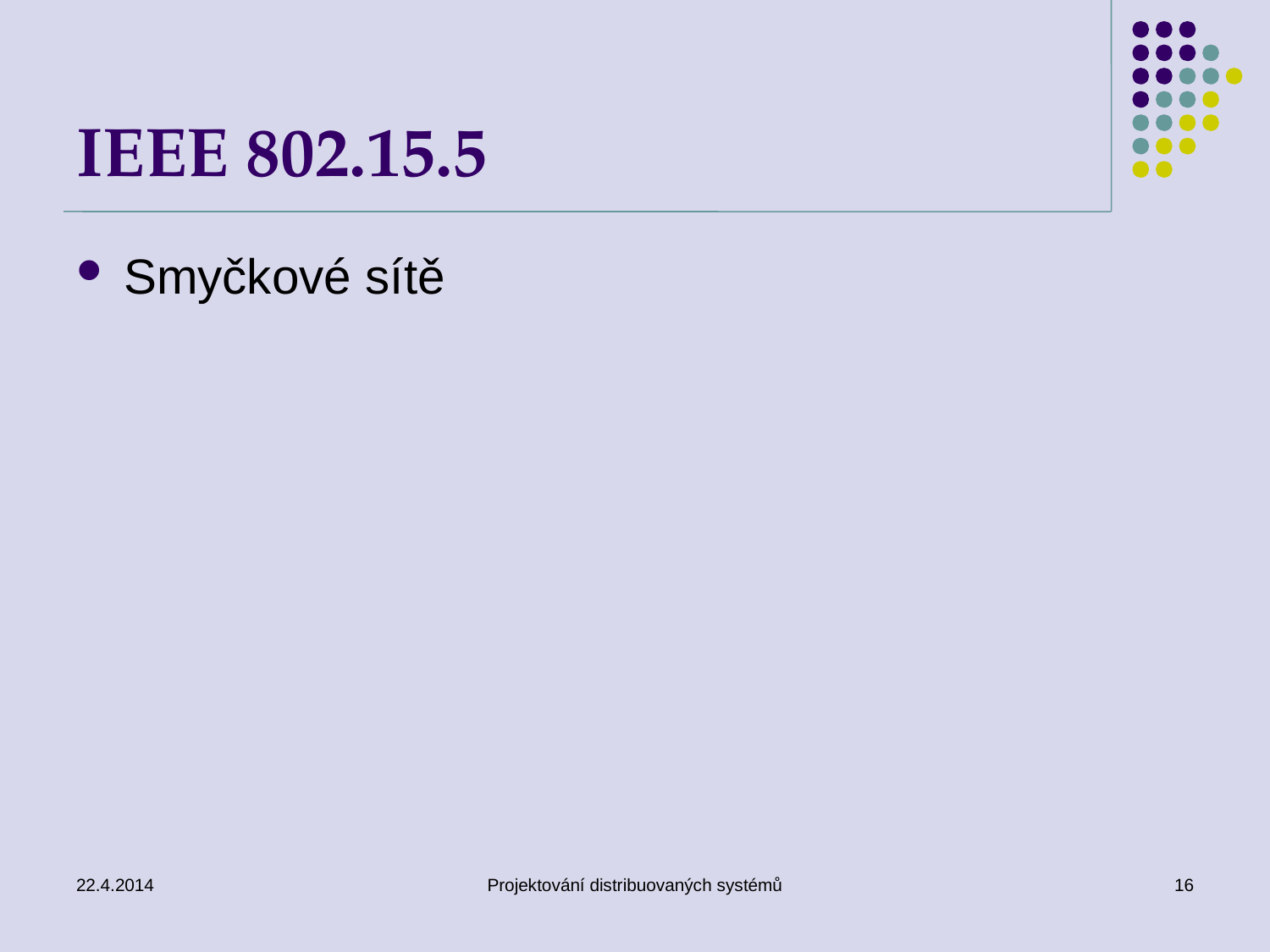

# IEEE 802.15.5
Smyčkové sítě

22.4.2014
Projektování distribuovaných systémů
16